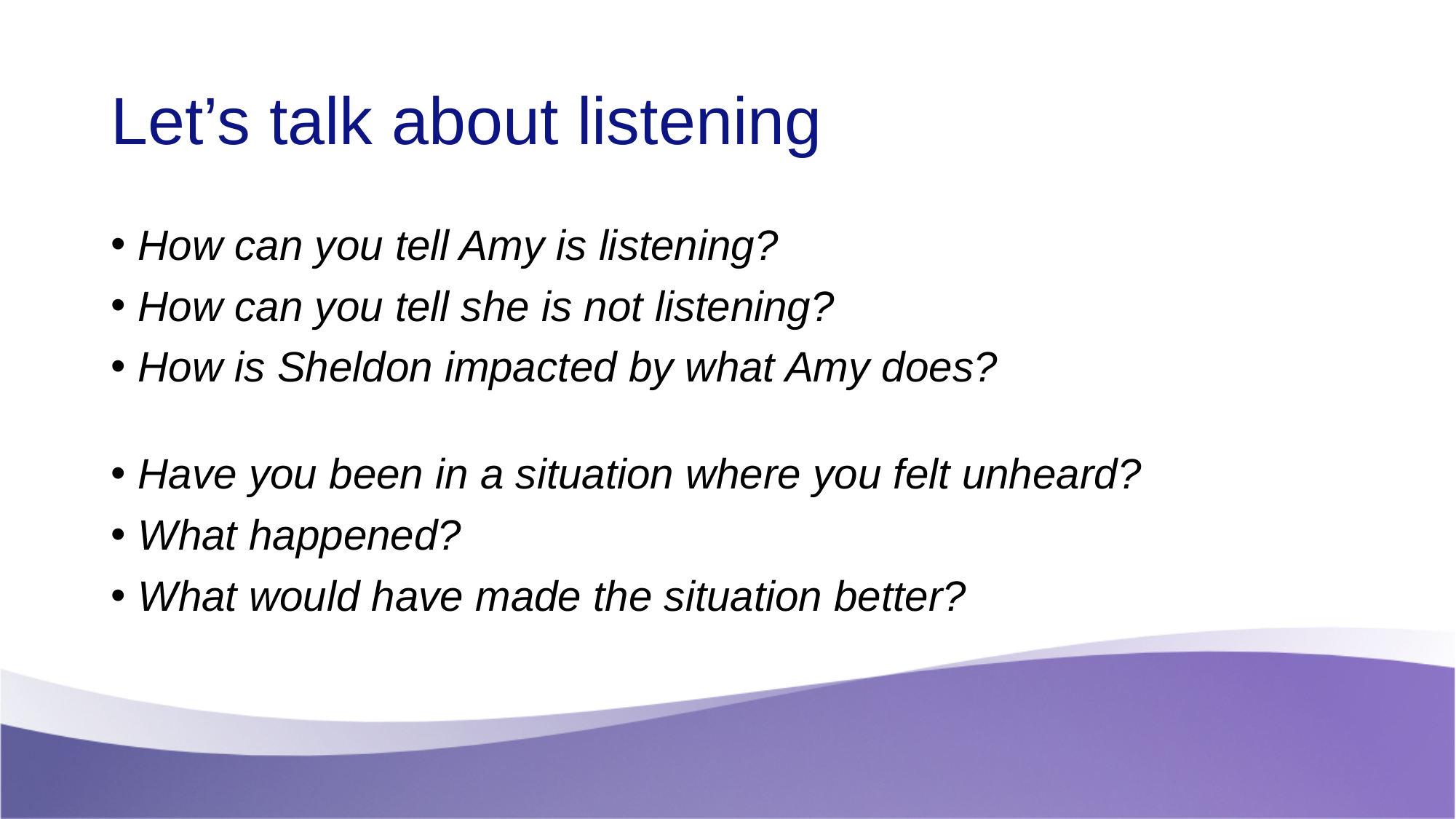

# Let’s talk about listening
How can you tell Amy is listening?
How can you tell she is not listening?
How is Sheldon impacted by what Amy does?
Have you been in a situation where you felt unheard?
What happened?
What would have made the situation better?